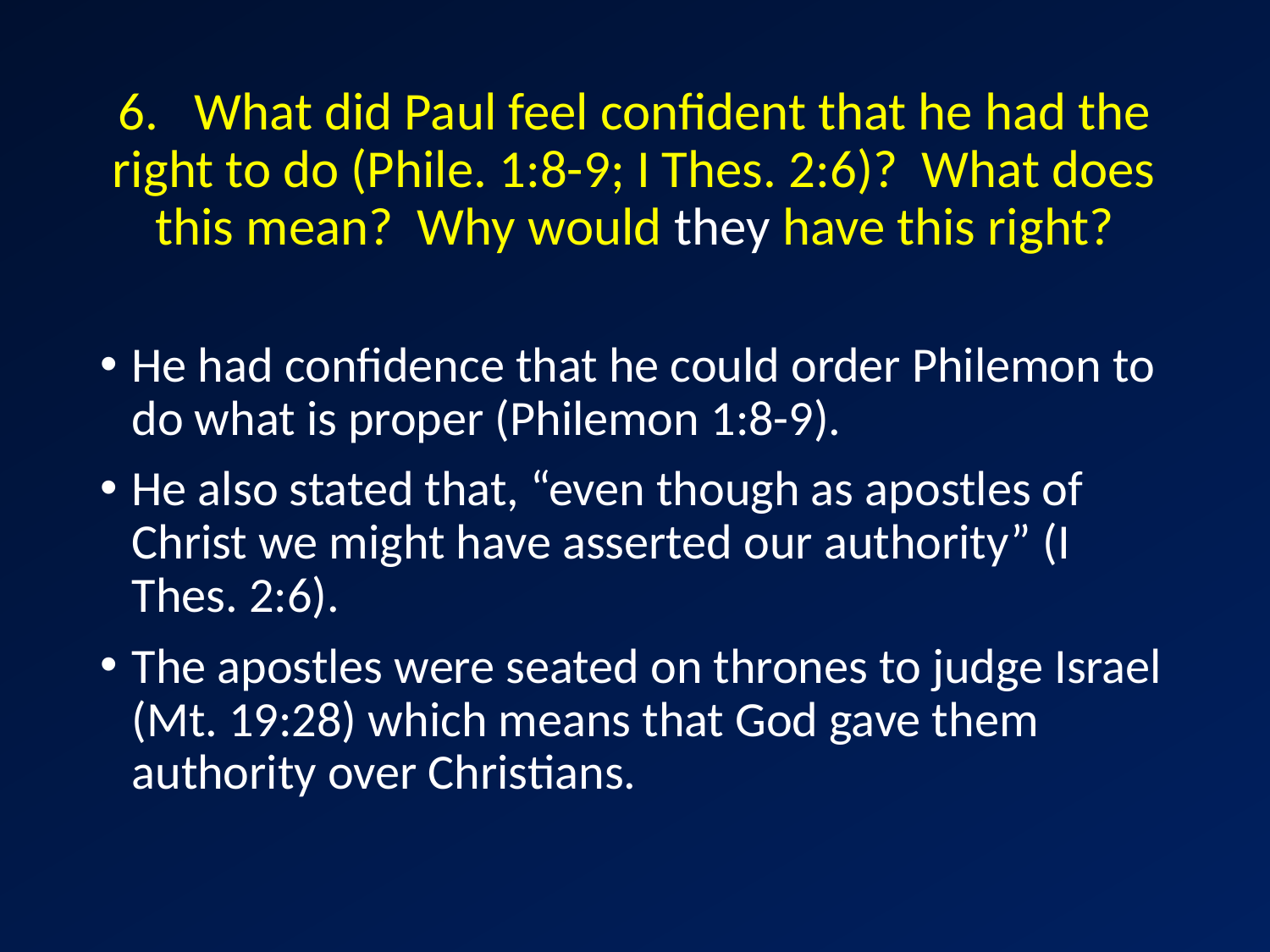

# 6.   What did Paul feel confident that he had the right to do (Phile. 1:8-9; I Thes. 2:6)?  What does this mean?  Why would they have this right?
He had confidence that he could order Philemon to do what is proper (Philemon 1:8-9).
He also stated that, “even though as apostles of Christ we might have asserted our authority” (I Thes. 2:6).
The apostles were seated on thrones to judge Israel (Mt. 19:28) which means that God gave them authority over Christians.